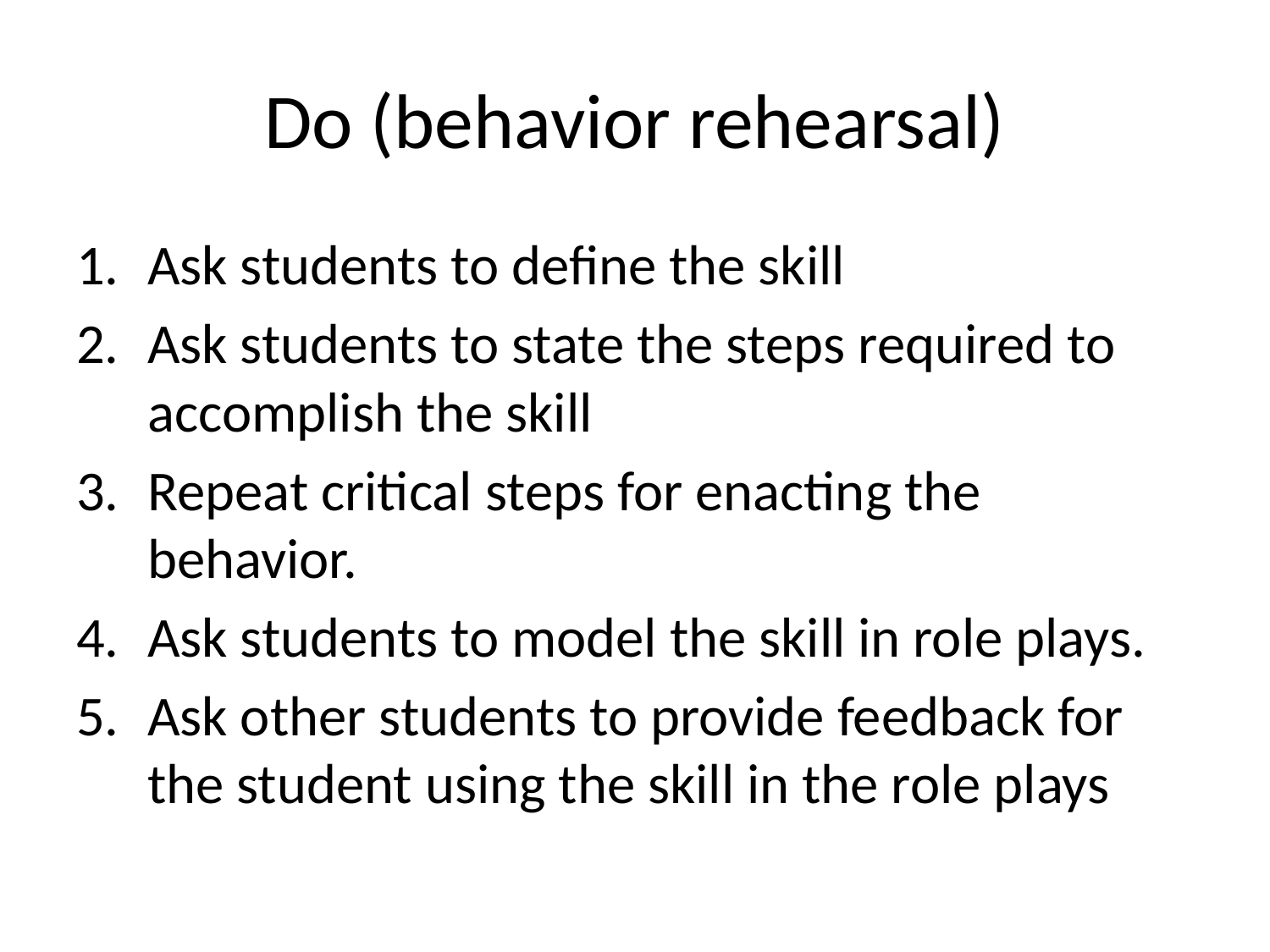

# Do (behavior rehearsal)
Ask students to define the skill
Ask students to state the steps required to accomplish the skill
Repeat critical steps for enacting the behavior.
Ask students to model the skill in role plays.
Ask other students to provide feedback for the student using the skill in the role plays